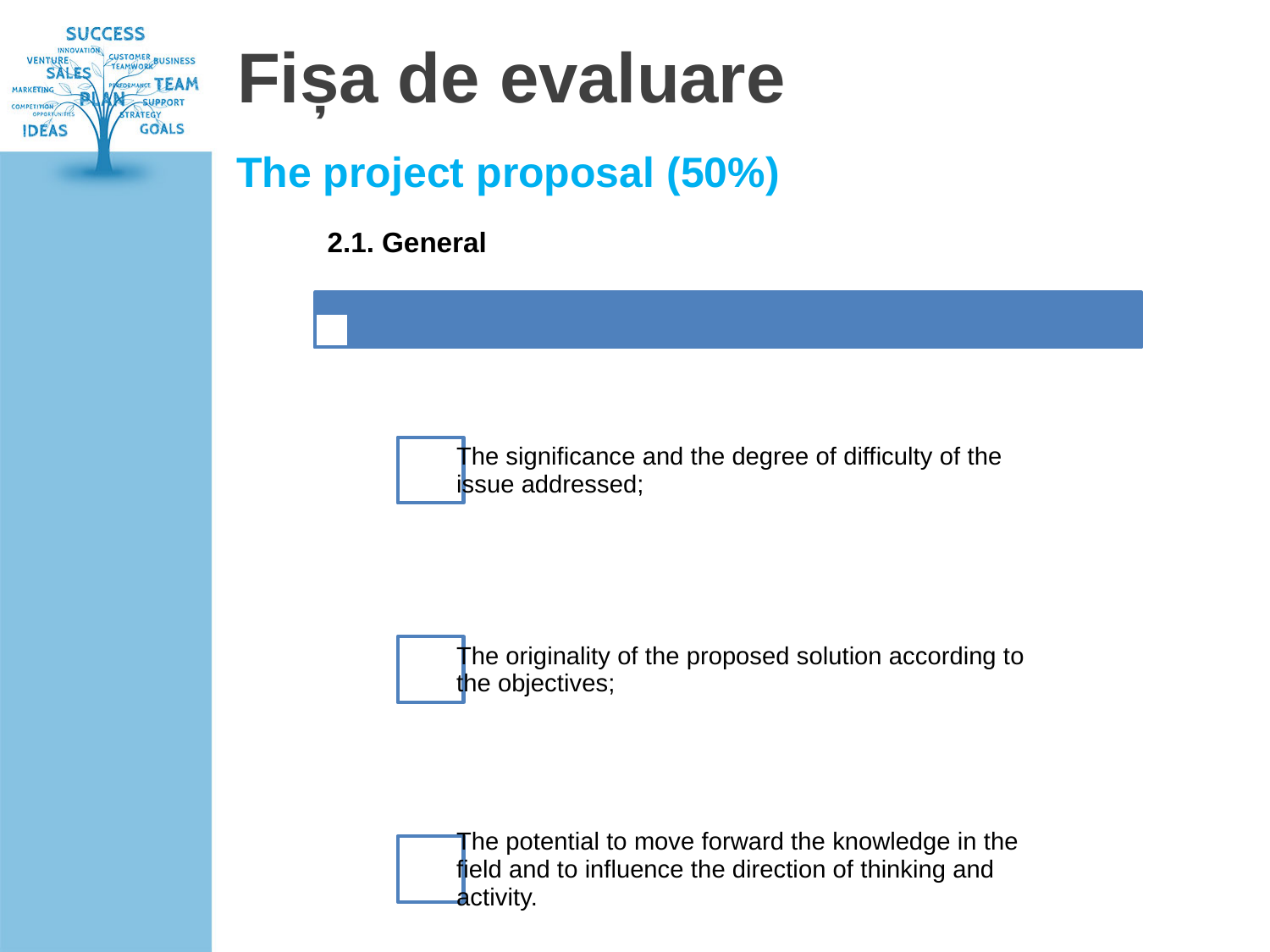

# Fișa de evaluare
The project proposal (50%)
2.1. General
The significance and the degree of difficulty of the issue addressed;
The originality of the proposed solution according to the objectives;
The potential to move forward the knowledge in the field and to influence the direction of thinking and activity.